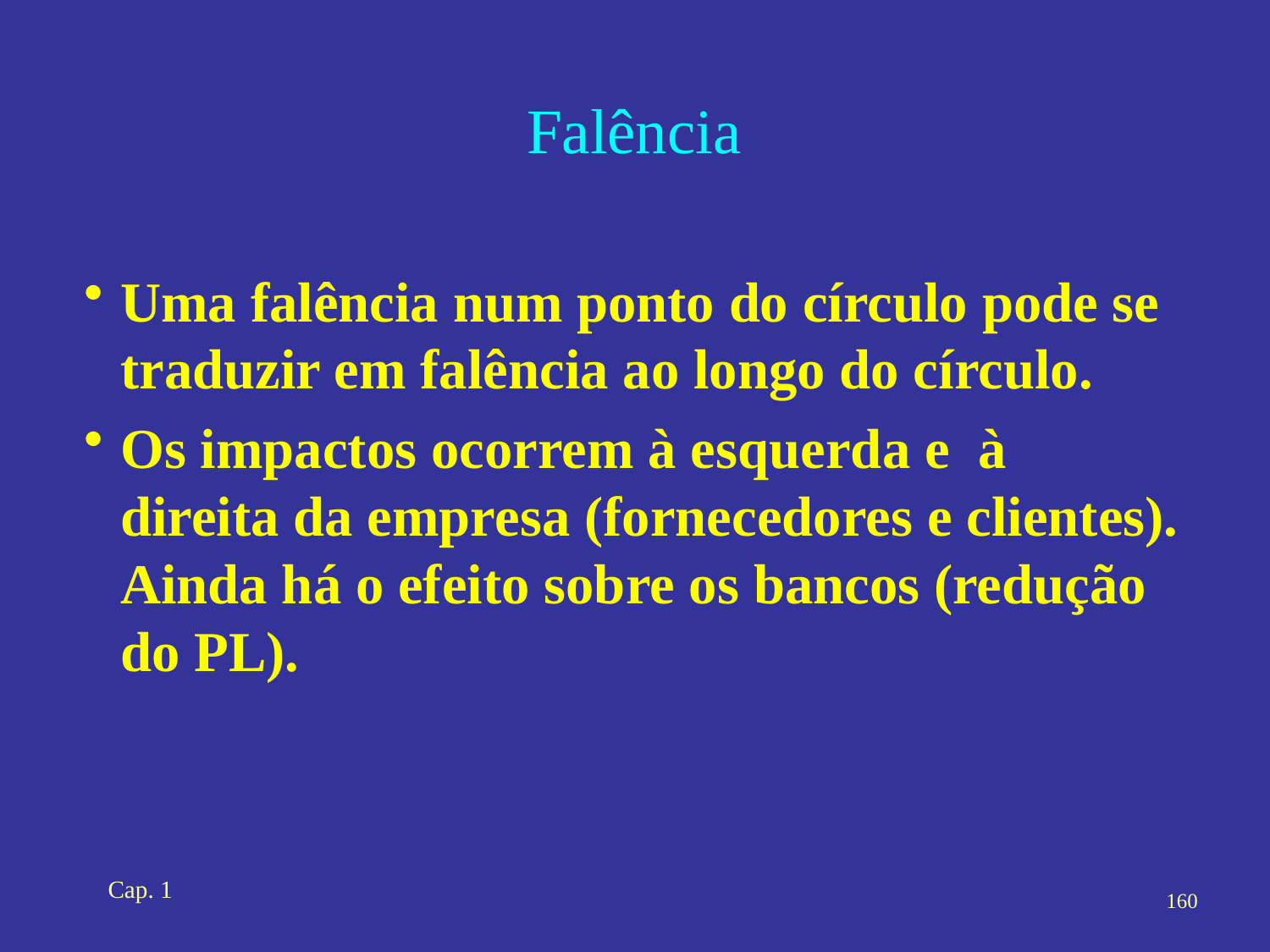

# Falência
Uma falência num ponto do círculo pode se traduzir em falência ao longo do círculo.
Os impactos ocorrem à esquerda e  à direita da empresa (fornecedores e clientes). Ainda há o efeito sobre os bancos (redução do PL).
Cap. 1